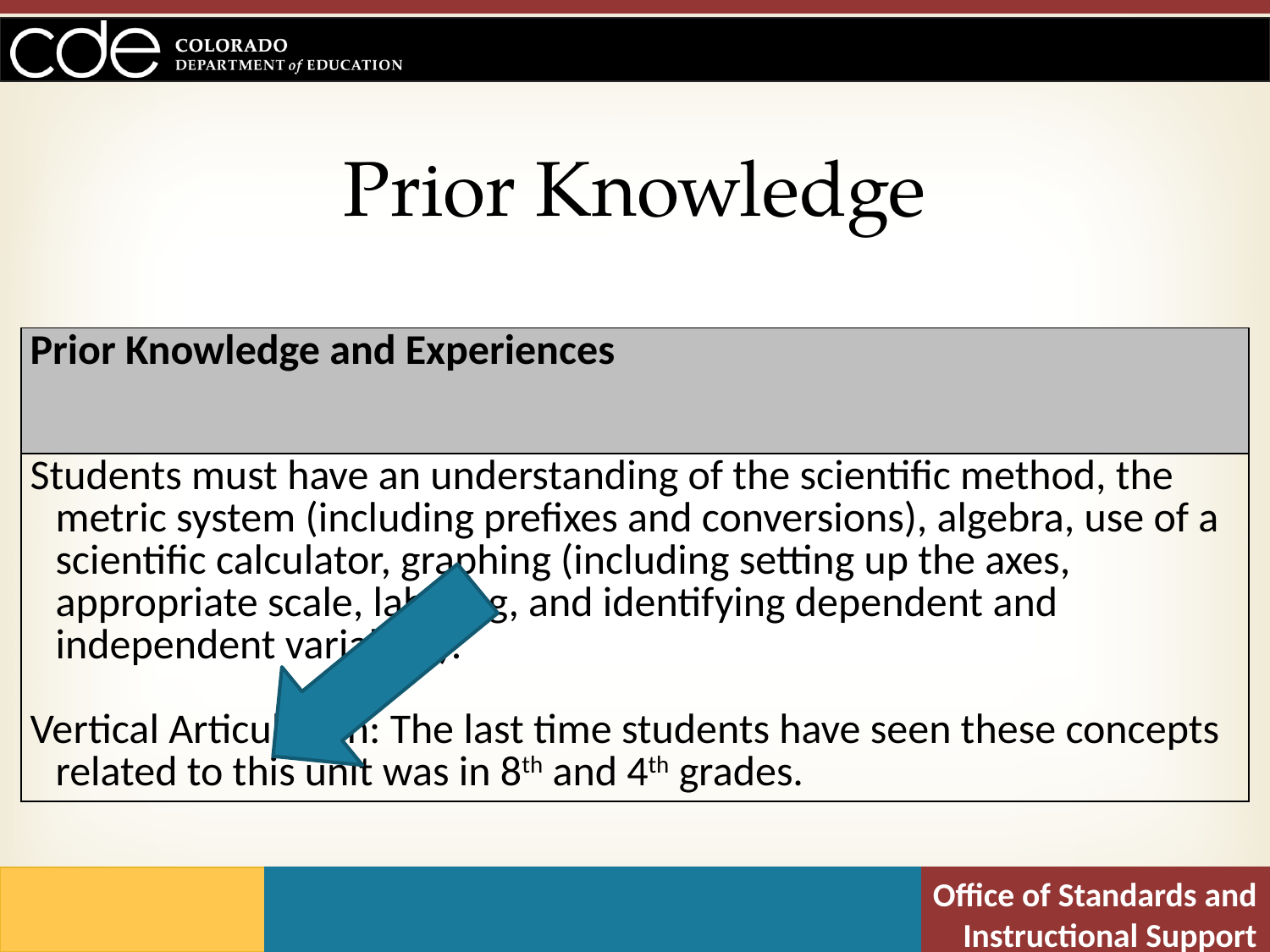

# Prior Knowledge
| Prior Knowledge and Experiences |
| --- |
| Students must have an understanding of the scientific method, the metric system (including prefixes and conversions), algebra, use of a scientific calculator, graphing (including setting up the axes, appropriate scale, labeling, and identifying dependent and independent variables).   Vertical Articulation: The last time students have seen these concepts related to this unit was in 8th and 4th grades. |